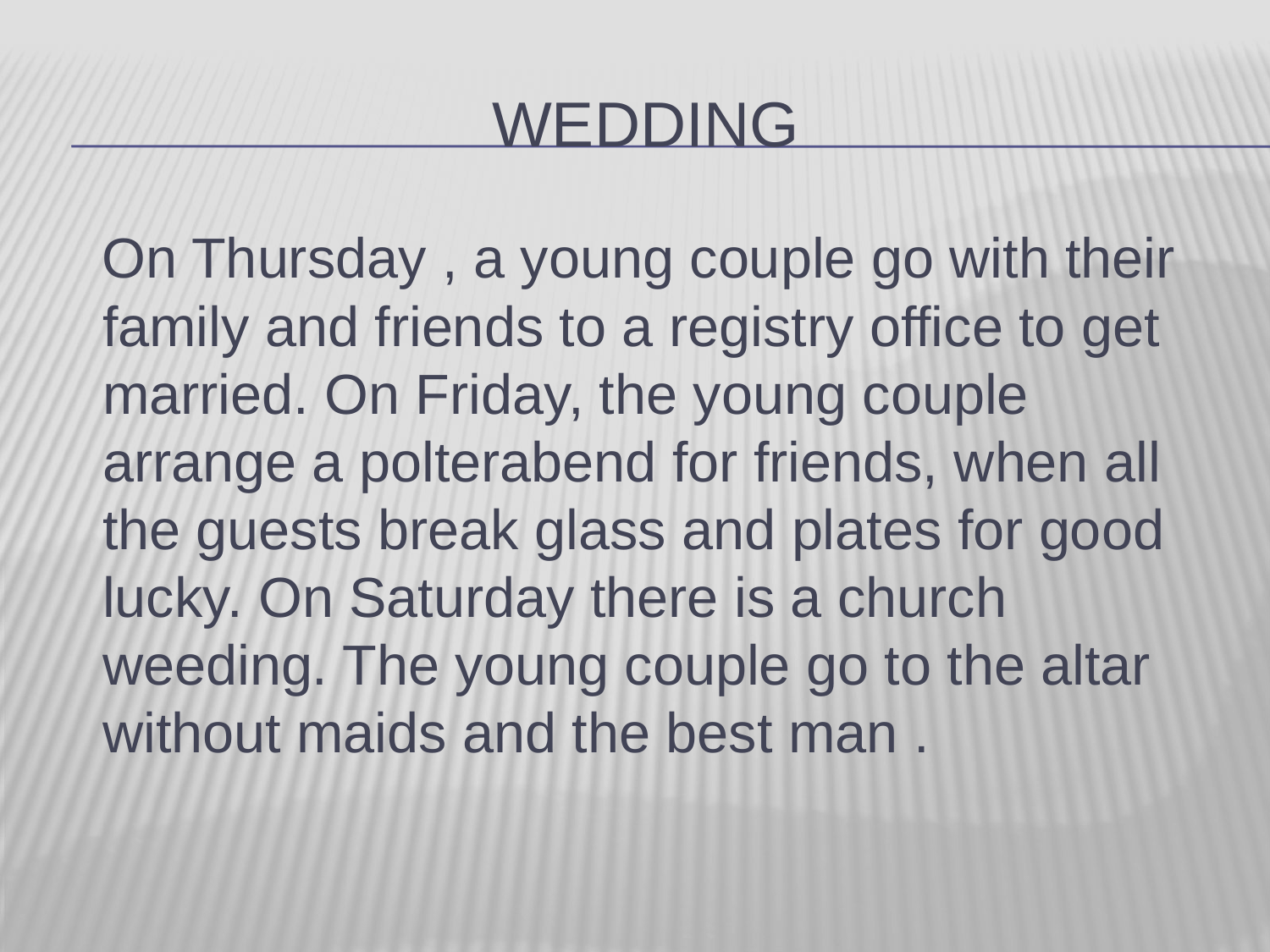

# wEDDING
   On Thursday , a young couple go with their family and friends to a registry office to get married. On Friday, the young couple arrange a polterabend for friends, when all the guests break glass and plates for good lucky. On Saturday there is a church weeding. The young couple go to the altar without maids and the best man .